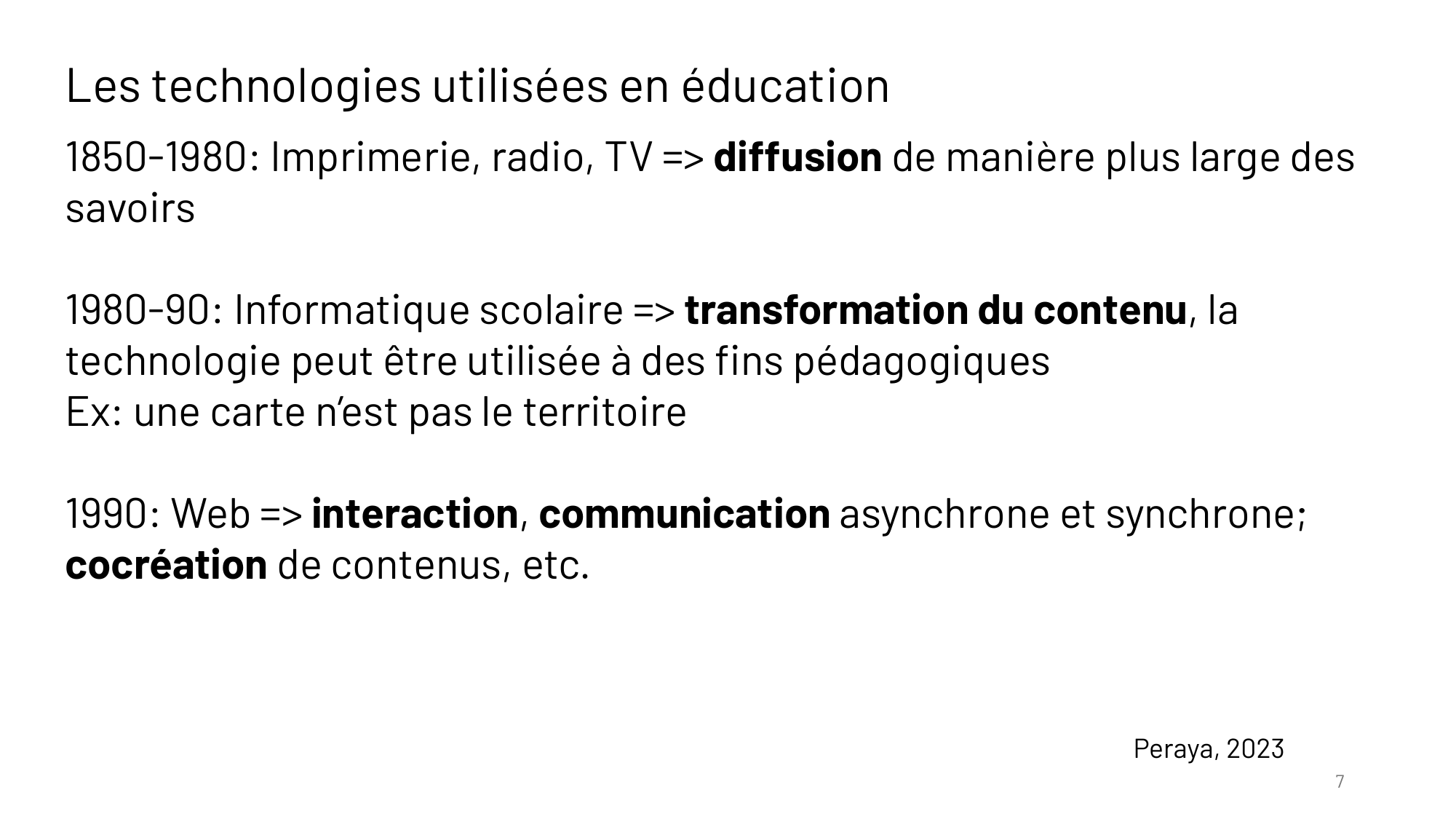

Les technologies utilisées en éducation
1850-1980: Imprimerie, radio, TV => diffusion de manière plus large des savoirs

1980-90: Informatique scolaire => transformation du contenu, la technologie peut être utilisée à des fins pédagogiques
Ex: une carte n’est pas le territoire

1990: Web => interaction, communication asynchrone et synchrone; cocréation de contenus, etc.

Peraya, 2023
7